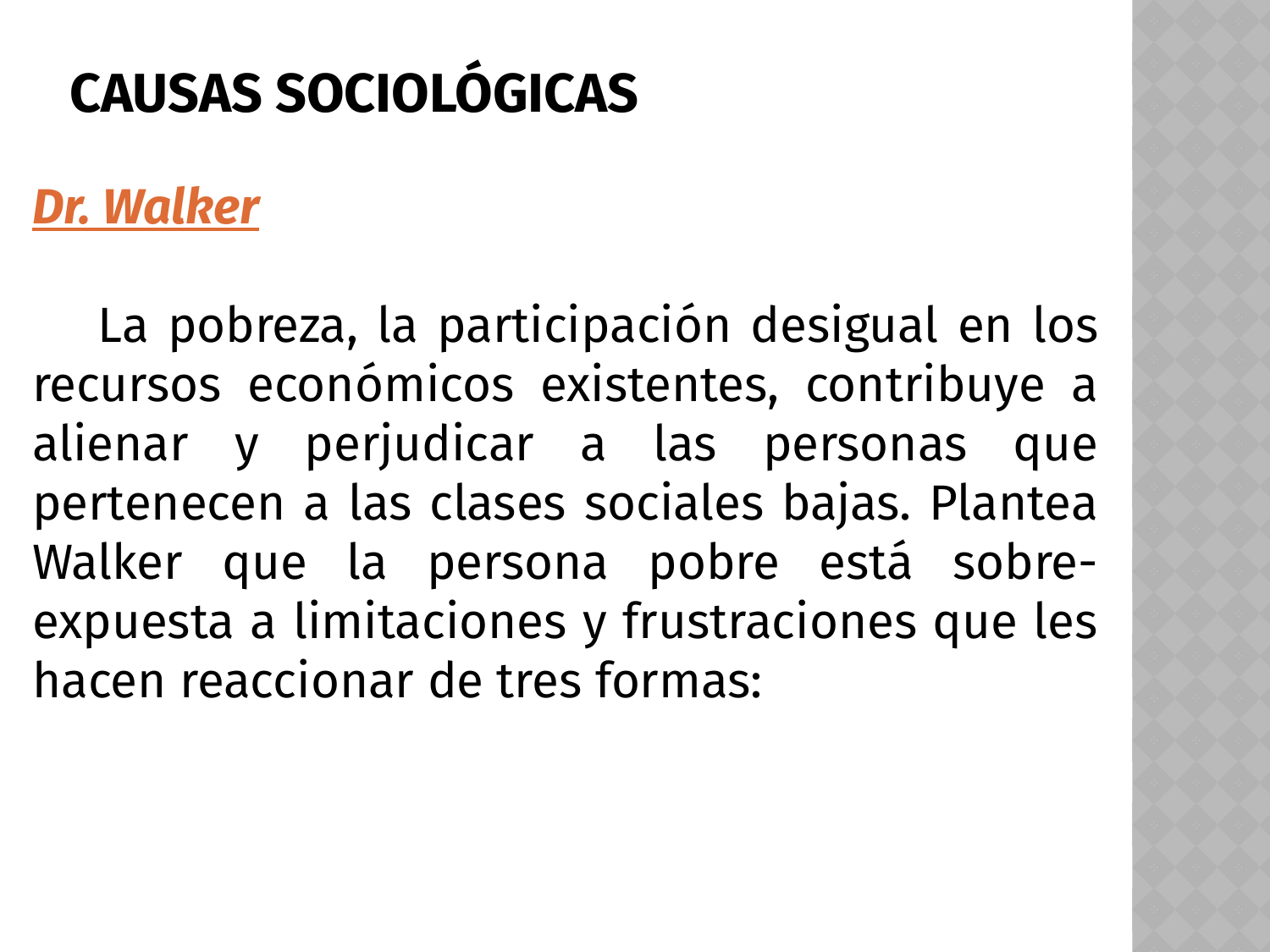

# Causas Sociológicas
Dr. Walker

     La pobreza, la participación desigual en los recursos económicos existentes, contribuye a alienar y perjudicar a las personas que pertenecen a las clases sociales bajas. Plantea Walker que la persona pobre está sobre-expuesta a limitaciones y frustraciones que les hacen reaccionar de tres formas: